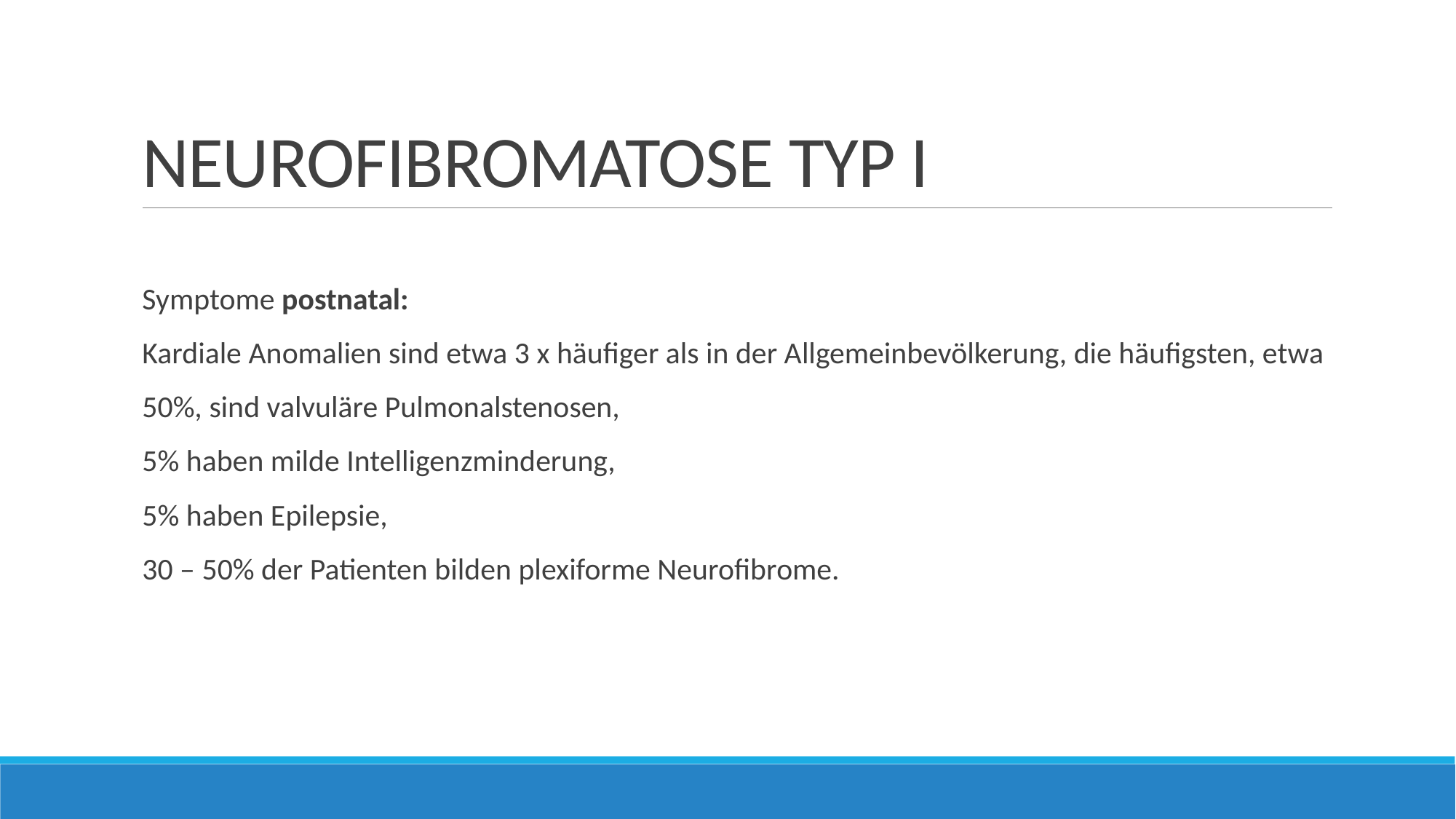

# NEUROFIBROMATOSE TYP I

Symptome postnatal:
Kardiale Anomalien sind etwa 3 x häufiger als in der Allgemeinbevölkerung, die häufigsten, etwa
50%, sind valvuläre Pulmonalstenosen,
5% haben milde Intelligenzminderung,
5% haben Epilepsie,
30 – 50% der Patienten bilden plexiforme Neurofibrome.